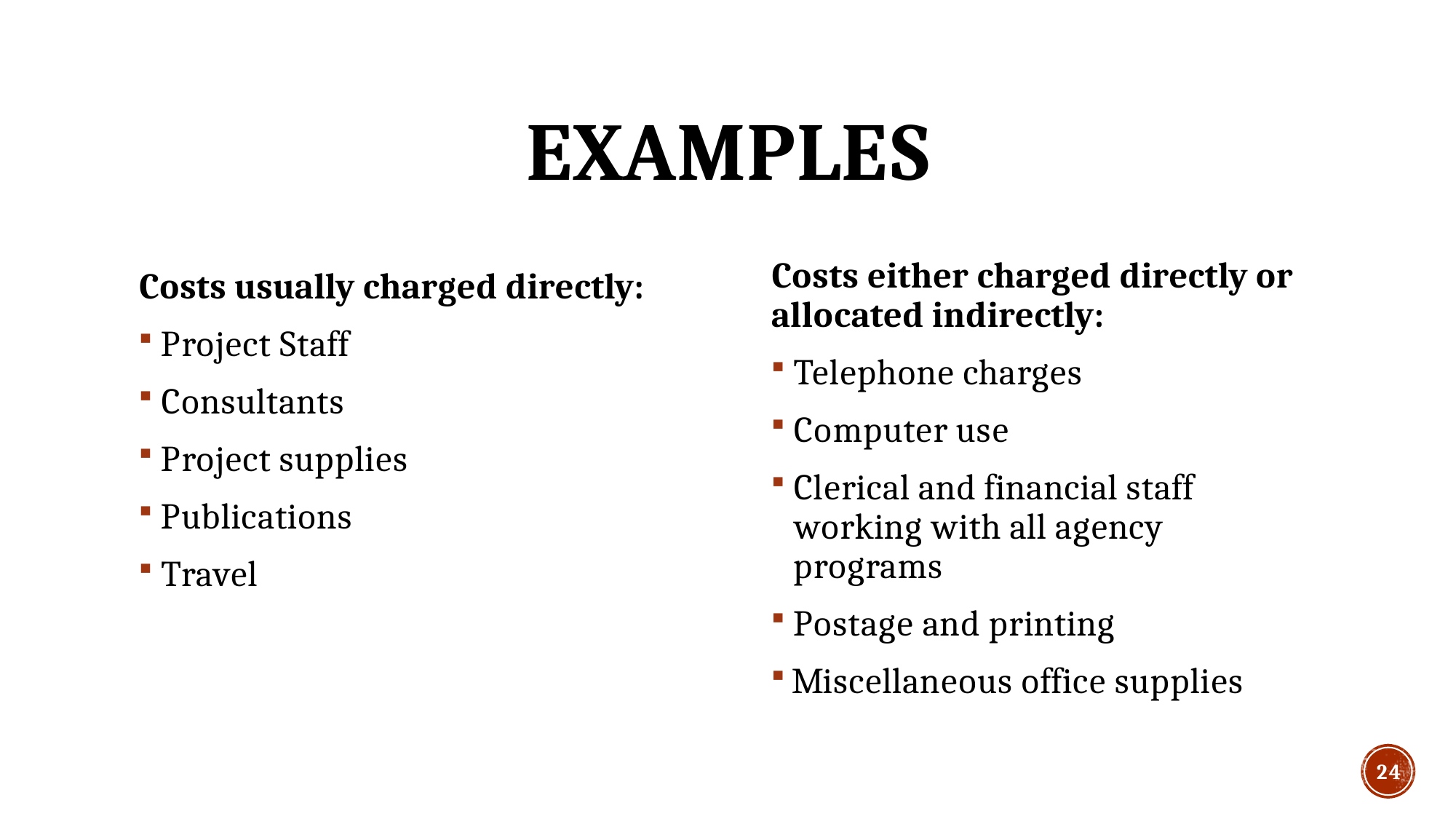

# Examples
Costs either charged directly or allocated indirectly:
Telephone charges
Computer use
Clerical and financial staff working with all agency programs
Postage and printing
Miscellaneous office supplies

Costs usually charged directly:
Project Staff
Consultants
Project supplies
Publications
Travel

24